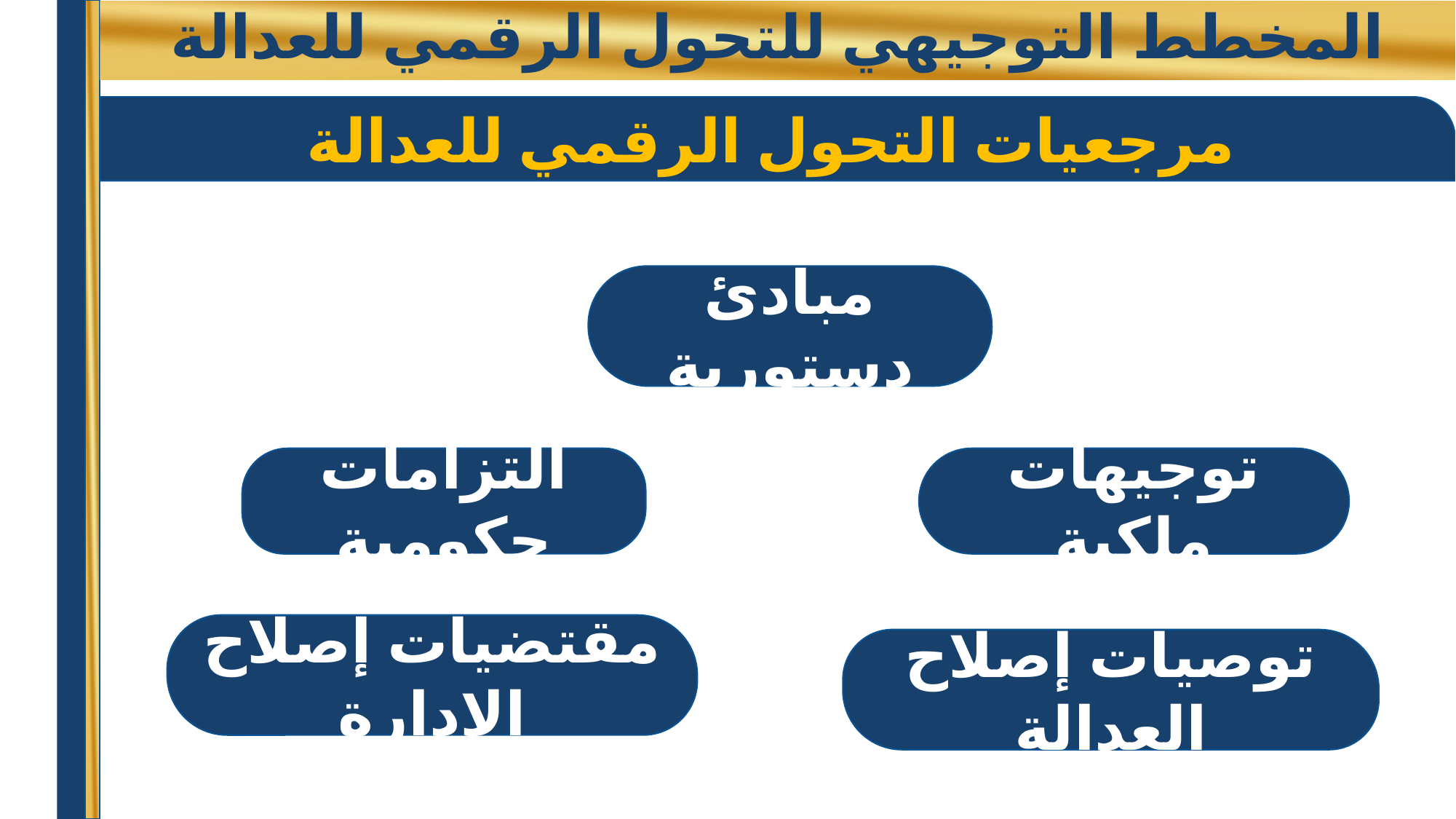

# المخطط التوجيهي للتحول الرقمي للعدالة
مرجعيات التحول الرقمي للعدالة
مبادئ دستورية
التزامات حكومية
توجيهات ملكية
مقتضيات إصلاح الإدارة
توصيات إصلاح العدالة